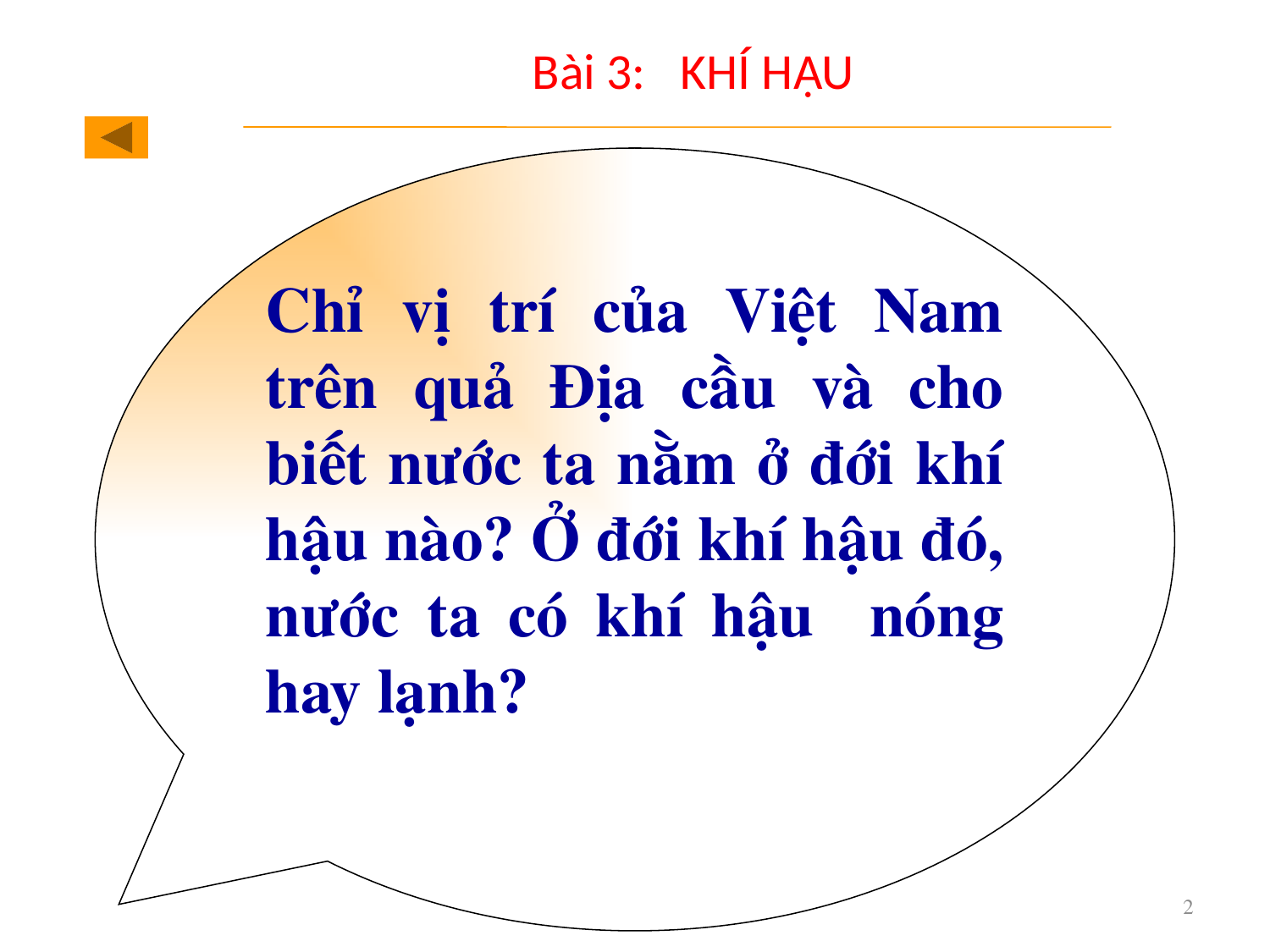

# Bài 3:   KHÍ HẬU

Chỉ vị trí của Việt Nam trên quả Địa cầu và cho biết nước ta nằm ở đới khí hậu nào? Ở đới khí hậu đó, nước ta có khí hậu  nóng hay lạnh?
Thảo luận nhóm đôi theo phiếu học tập
2